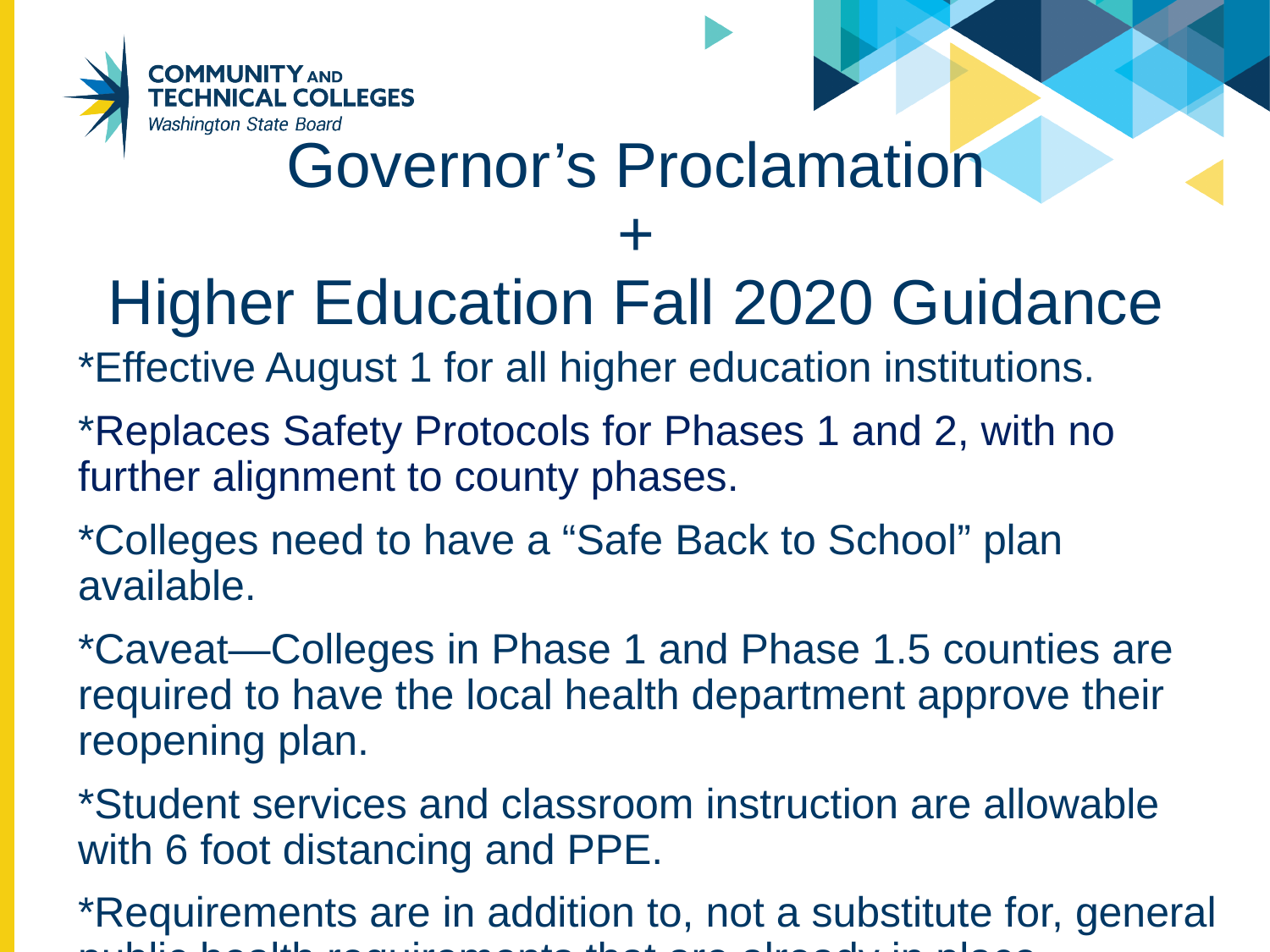

# Governor’s Proclamation + Higher Education Fall 2020 Guidance
*Effective August 1 for all higher education institutions.
*Replaces Safety Protocols for Phases 1 and 2, with no further alignment to county phases.
*Colleges need to have a “Safe Back to School” plan available.
*Caveat—Colleges in Phase 1 and Phase 1.5 counties are required to have the local health department approve their reopening plan.
*Student services and classroom instruction are allowable with 6 foot distancing and PPE.
*Requirements are in addition to, not a substitute for, general public health requirements that are already in place.